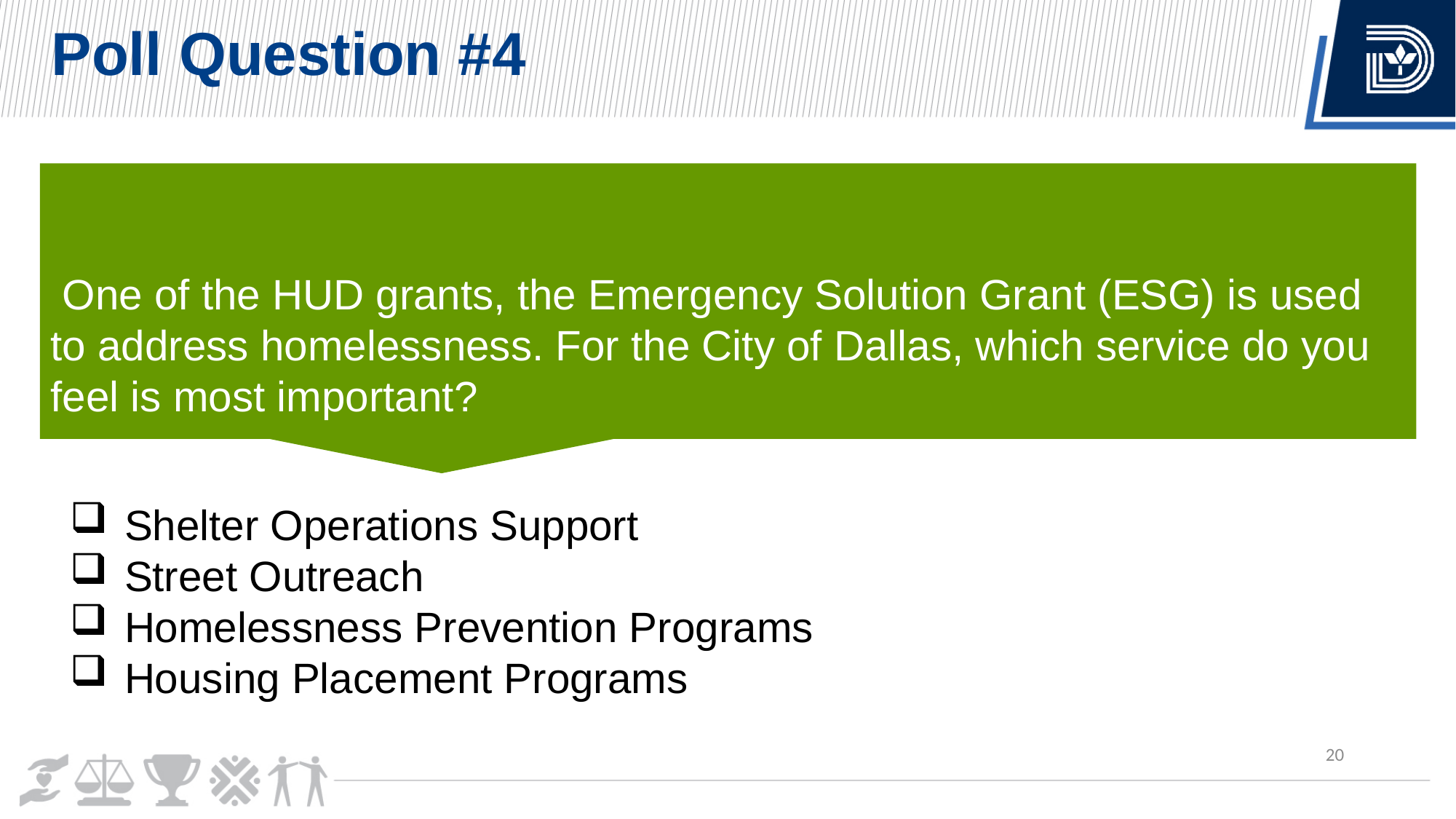

Poll Question #4

 One of the HUD grants, the Emergency Solution Grant (ESG) is used to address homelessness. For the City of Dallas, which service do you feel is most important?
Shelter Operations Support
Street Outreach
Homelessness Prevention Programs
Housing Placement Programs
20